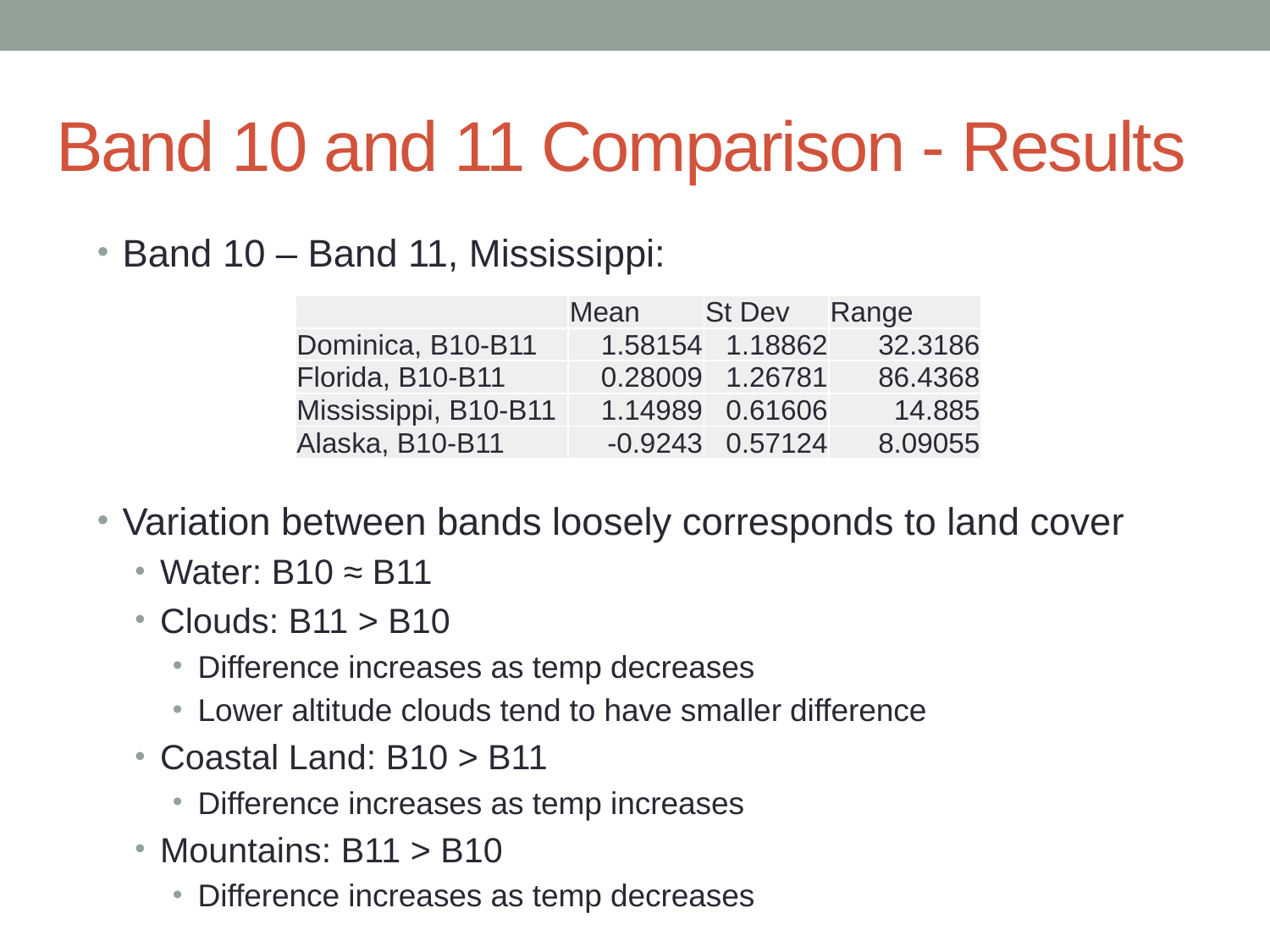

# Band 10 and 11 Comparison - Results

Band 10 – Band 11, Mississippi:

Variation between bands loosely corresponds to land cover
Water: B10 ≈ B11
Clouds: B11 > B10
Difference increases as temp decreases
Lower altitude clouds tend to have smaller difference
Coastal Land: B10 > B11
Difference increases as temp increases
Mountains: B11 > B10
Difference increases as temp decreases

|  | Mean | St Dev | Range |
| --- | --- | --- | --- |
| Dominica, B10-B11 | 1.58154 | 1.18862 | 32.3186 |
| Florida, B10-B11 | 0.28009 | 1.26781 | 86.4368 |
| Mississippi, B10-B11 | 1.14989 | 0.61606 | 14.885 |
| Alaska, B10-B11 | -0.9243 | 0.57124 | 8.09055 |